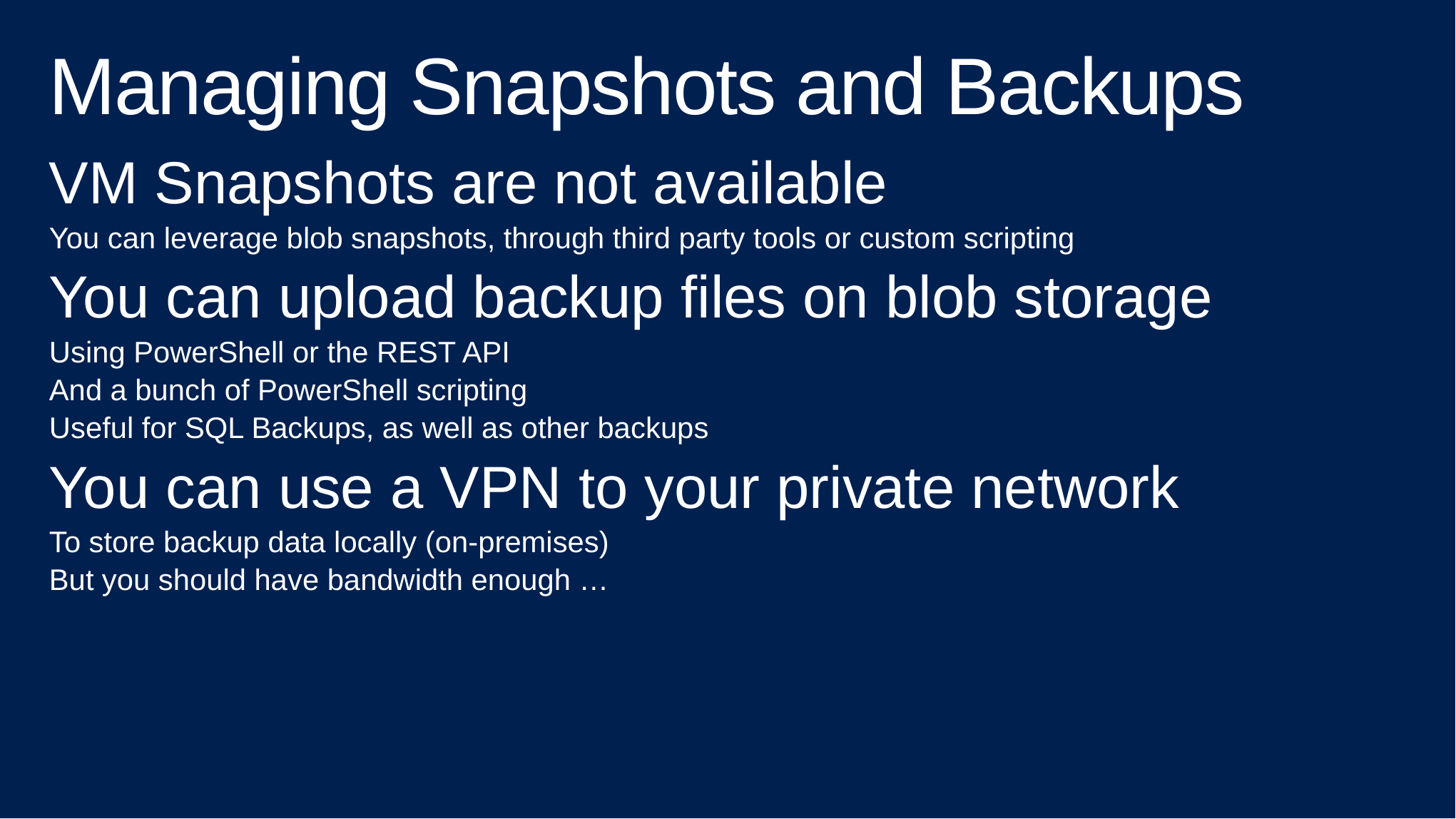

# Managing Snapshots and Backups
VM Snapshots are not available
You can leverage blob snapshots, through third party tools or custom scripting
You can upload backup files on blob storage
Using PowerShell or the REST API
And a bunch of PowerShell scripting
Useful for SQL Backups, as well as other backups
You can use a VPN to your private network
To store backup data locally (on-premises)
But you should have bandwidth enough …